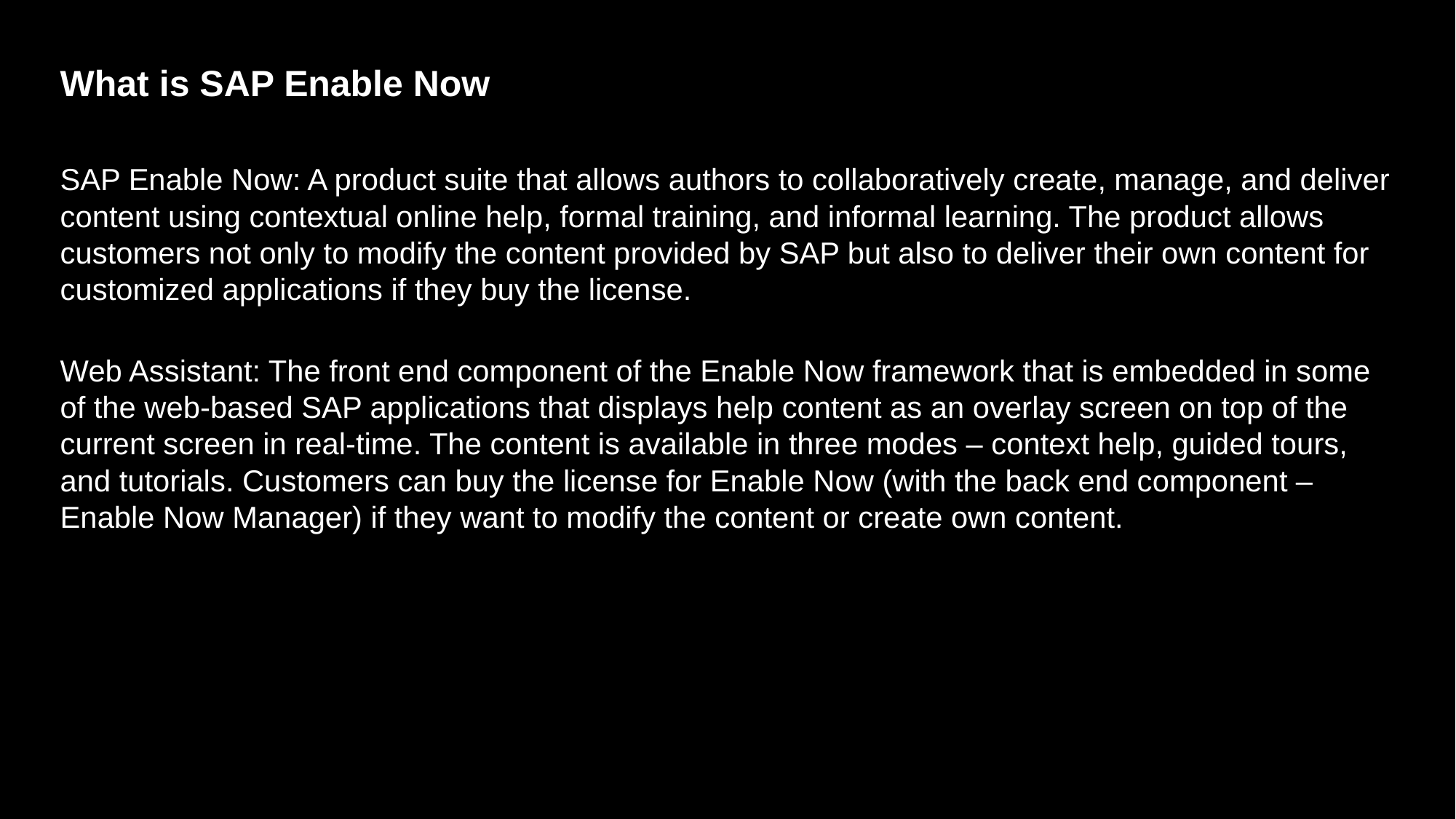

# What is SAP Enable Now
SAP Enable Now: A product suite that allows authors to collaboratively create, manage, and deliver content using contextual online help, formal training, and informal learning. The product allows customers not only to modify the content provided by SAP but also to deliver their own content for  customized applications if they buy the license.
Web Assistant: The front end component of the Enable Now framework that is embedded in some of the web-based SAP applications that displays help content as an overlay screen on top of the current screen in real-time. The content is available in three modes – context help, guided tours, and tutorials. Customers can buy the license for Enable Now (with the back end component – Enable Now Manager) if they want to modify the content or create own content.